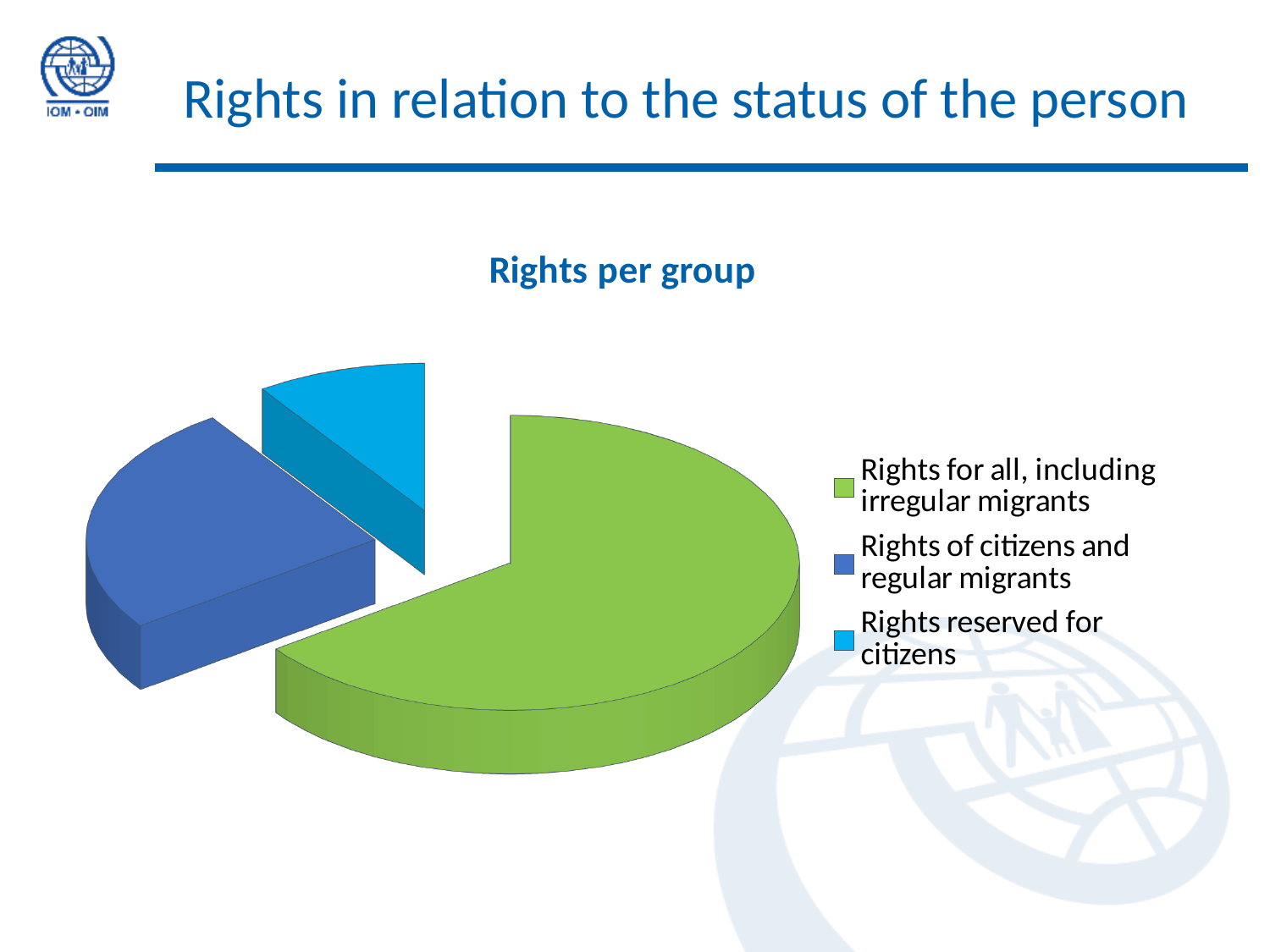

# Rights in relation to the status of the person

[unsupported chart]